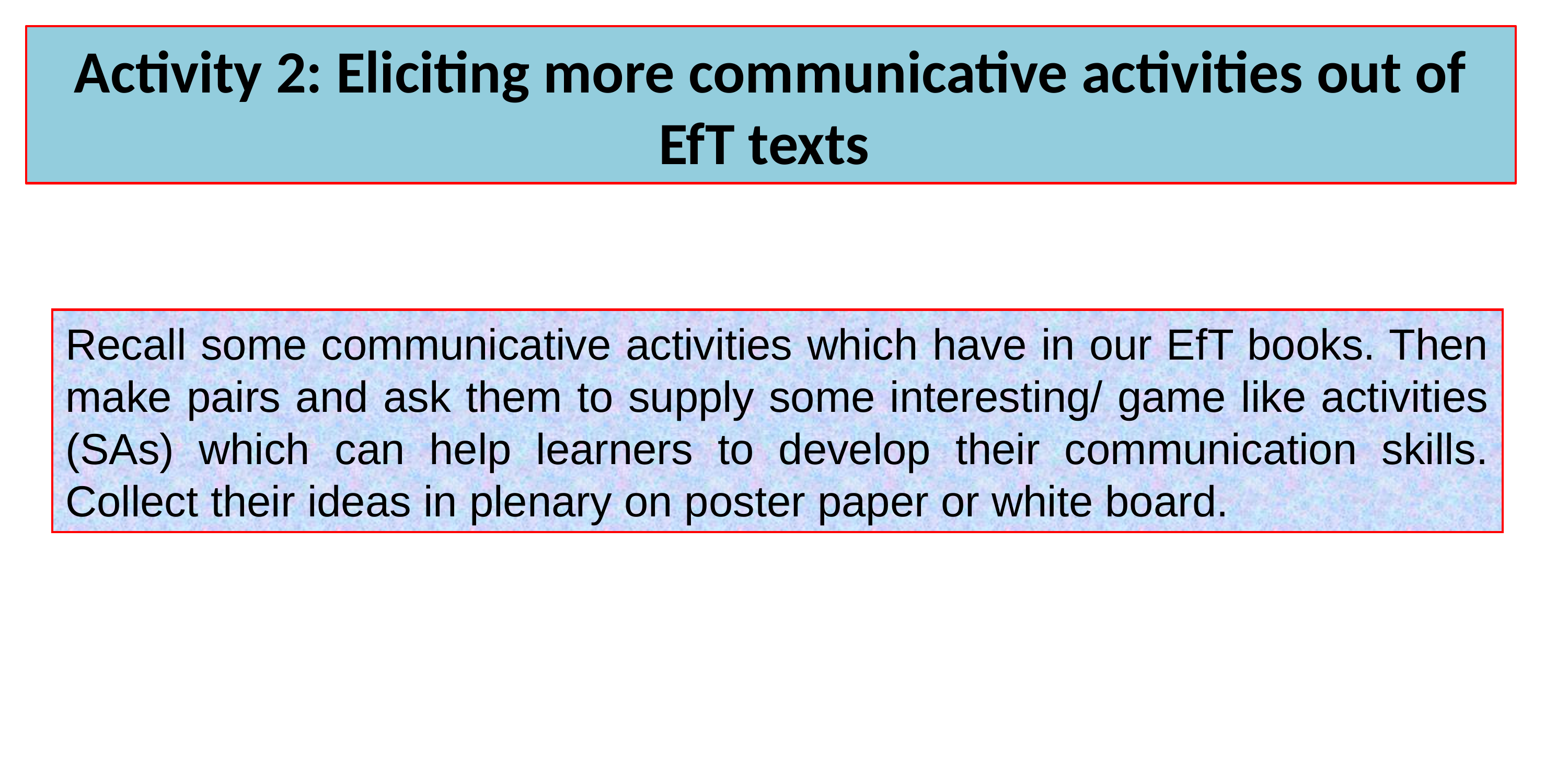

Activity 2: Eliciting more communicative activities out of EfT texts
Recall some communicative activities which have in our EfT books. Then make pairs and ask them to supply some interesting/ game like activities (SAs) which can help learners to develop their communication skills. Collect their ideas in plenary on poster paper or white board.